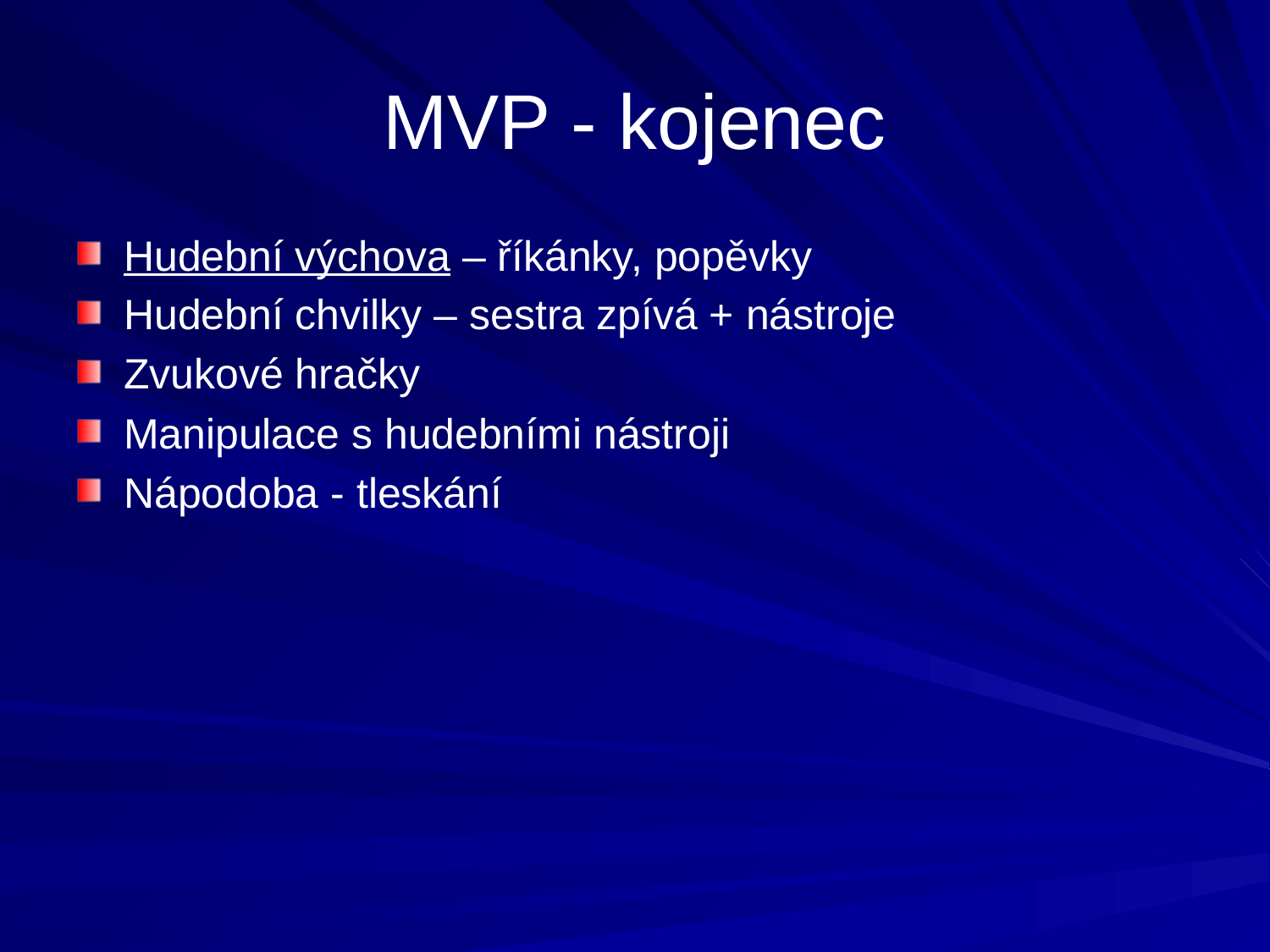

# MVP - kojenec
Hudební výchova – říkánky, popěvky
Hudební chvilky – sestra zpívá + nástroje
Zvukové hračky
Manipulace s hudebními nástroji
Nápodoba - tleskání